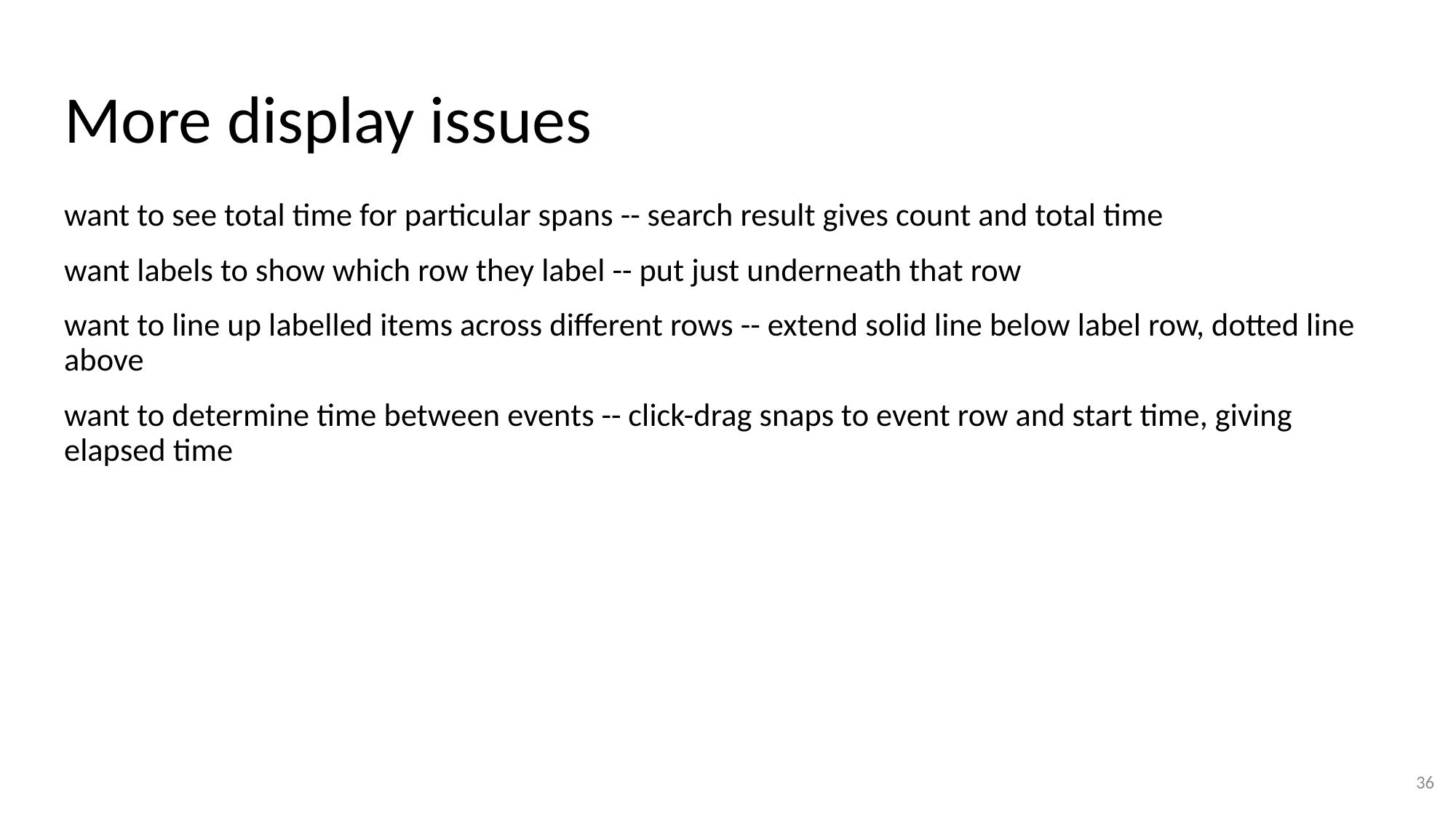

# More display issues
want to see total time for particular spans -- search result gives count and total time
want labels to show which row they label -- put just underneath that row
want to line up labelled items across different rows -- extend solid line below label row, dotted line above
want to determine time between events -- click-drag snaps to event row and start time, giving elapsed time

36